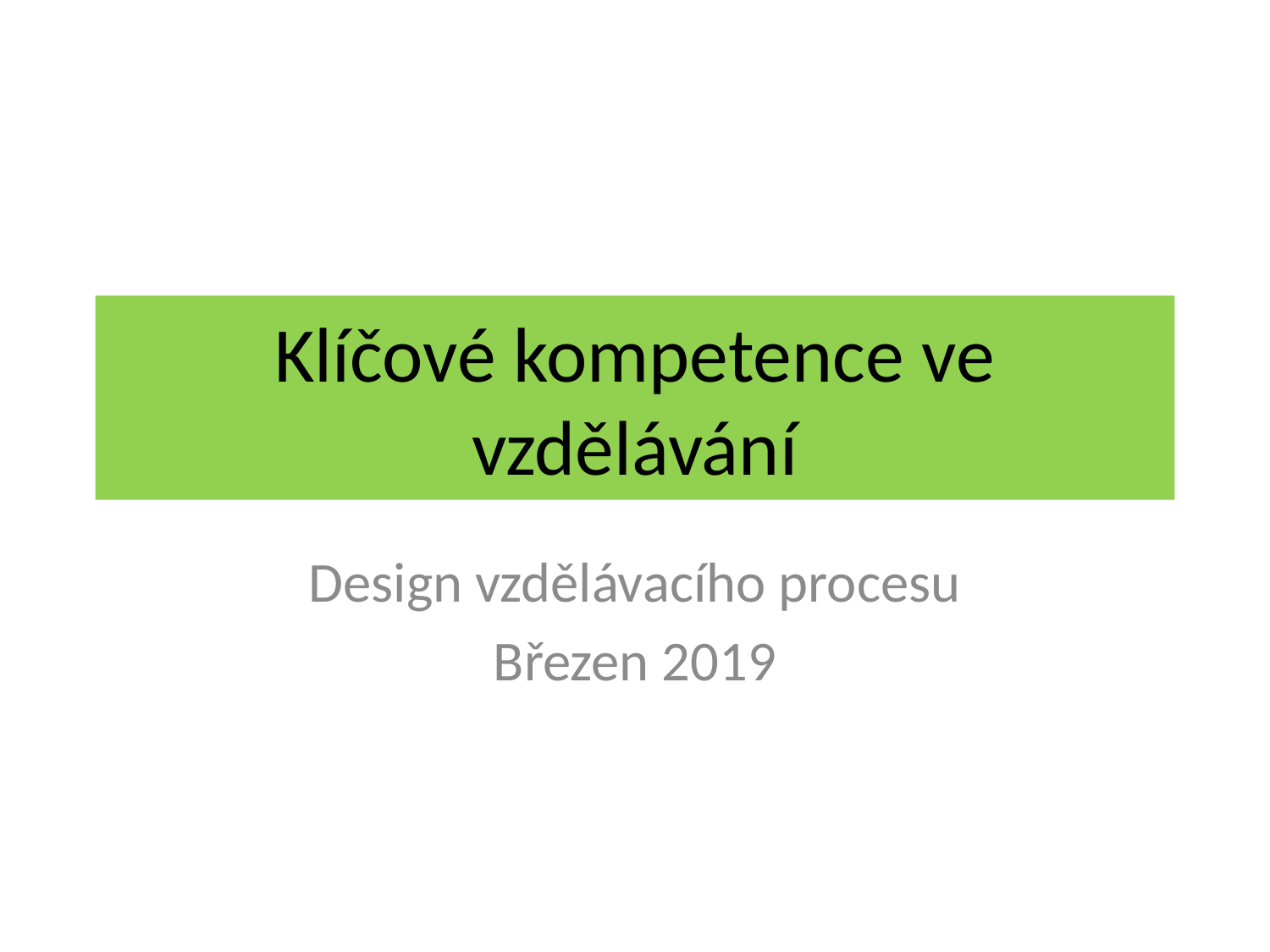

# Klíčové kompetence ve vzdělávání
Design vzdělávacího procesu
Březen 2019